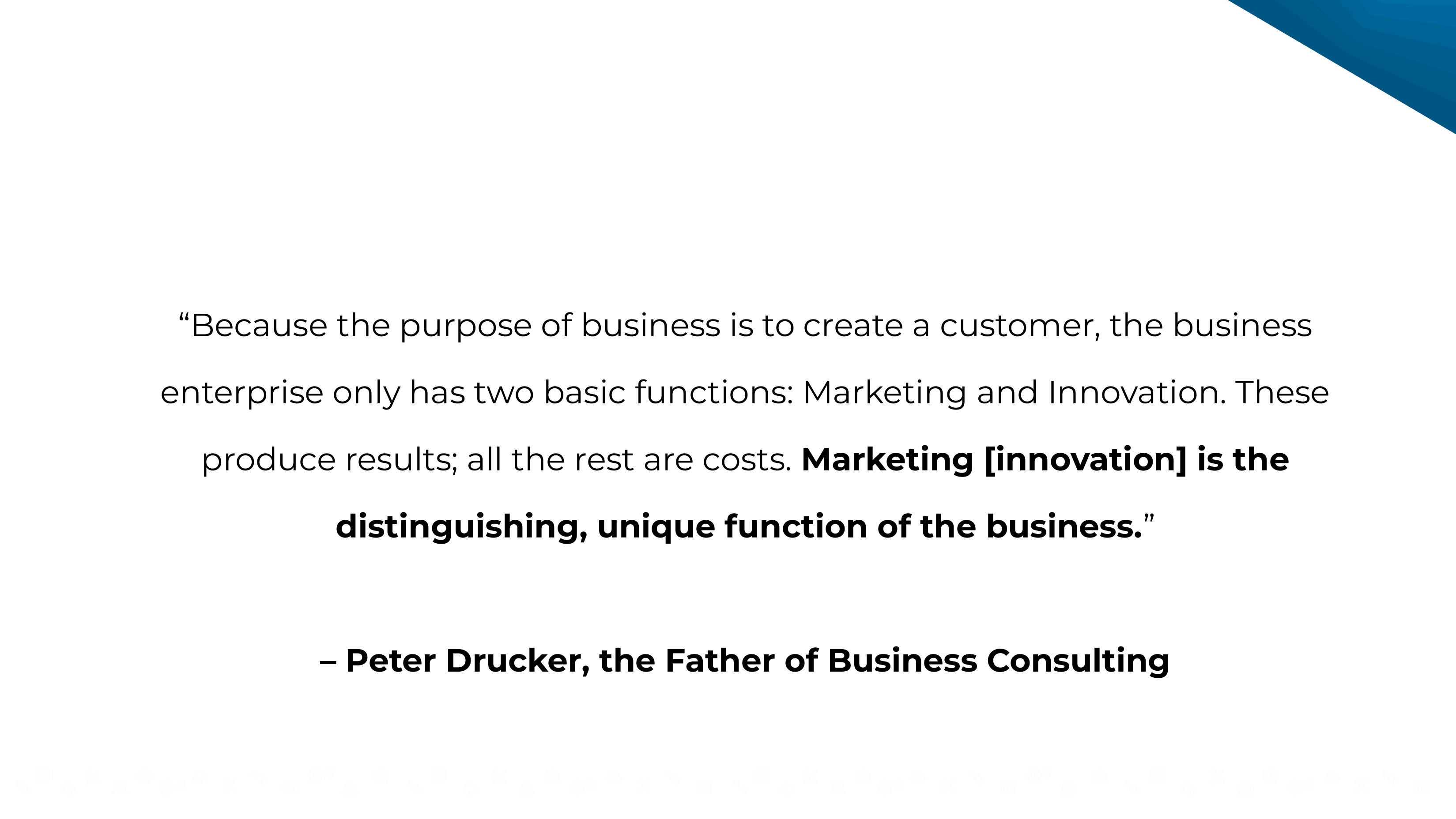

“Because the purpose of business is to create a customer, the business
enterprise only has two basic functions: Marketing and Innovation. These
produce results; all the rest are costs. Marketing [innovation] is the
distinguishing, unique function of the business.”

– Peter Drucker, the Father of Business Consulting